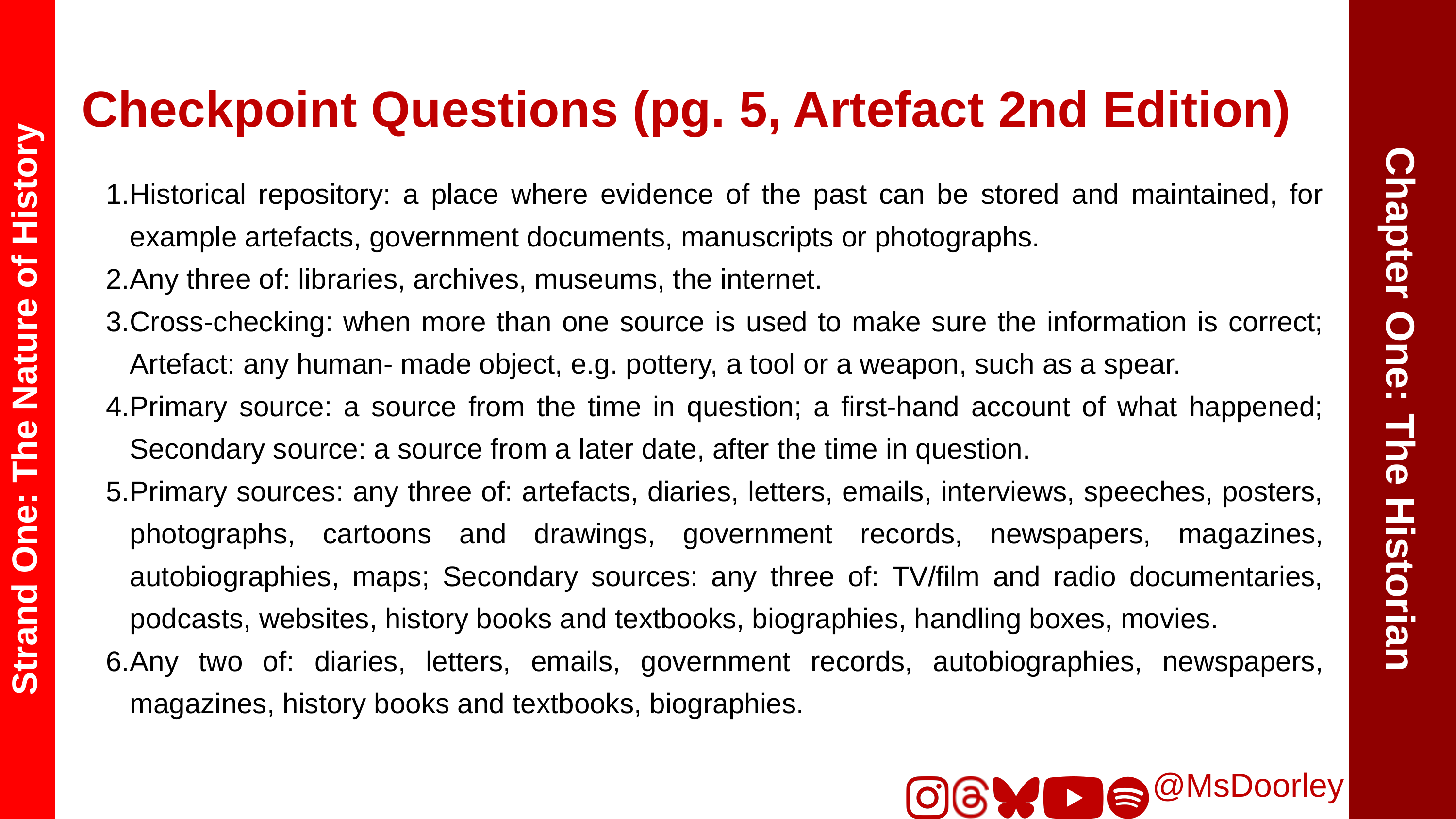

Checkpoint Questions (pg. 5, Artefact 2nd Edition)
Historical repository: a place where evidence of the past can be stored and maintained, for example artefacts, government documents, manuscripts or photographs.
Any three of: libraries, archives, museums, the internet.
Cross-checking: when more than one source is used to make sure the information is correct; Artefact: any human- made object, e.g. pottery, a tool or a weapon, such as a spear.
Primary source: a source from the time in question; a first-hand account of what happened; Secondary source: a source from a later date, after the time in question.
Primary sources: any three of: artefacts, diaries, letters, emails, interviews, speeches, posters, photographs, cartoons and drawings, government records, newspapers, magazines, autobiographies, maps; Secondary sources: any three of: TV/film and radio documentaries, podcasts, websites, history books and textbooks, biographies, handling boxes, movies.
Any two of: diaries, letters, emails, government records, autobiographies, newspapers, magazines, history books and textbooks, biographies.
Chapter One: The Historian
Strand One: The Nature of History

@MsDoorley